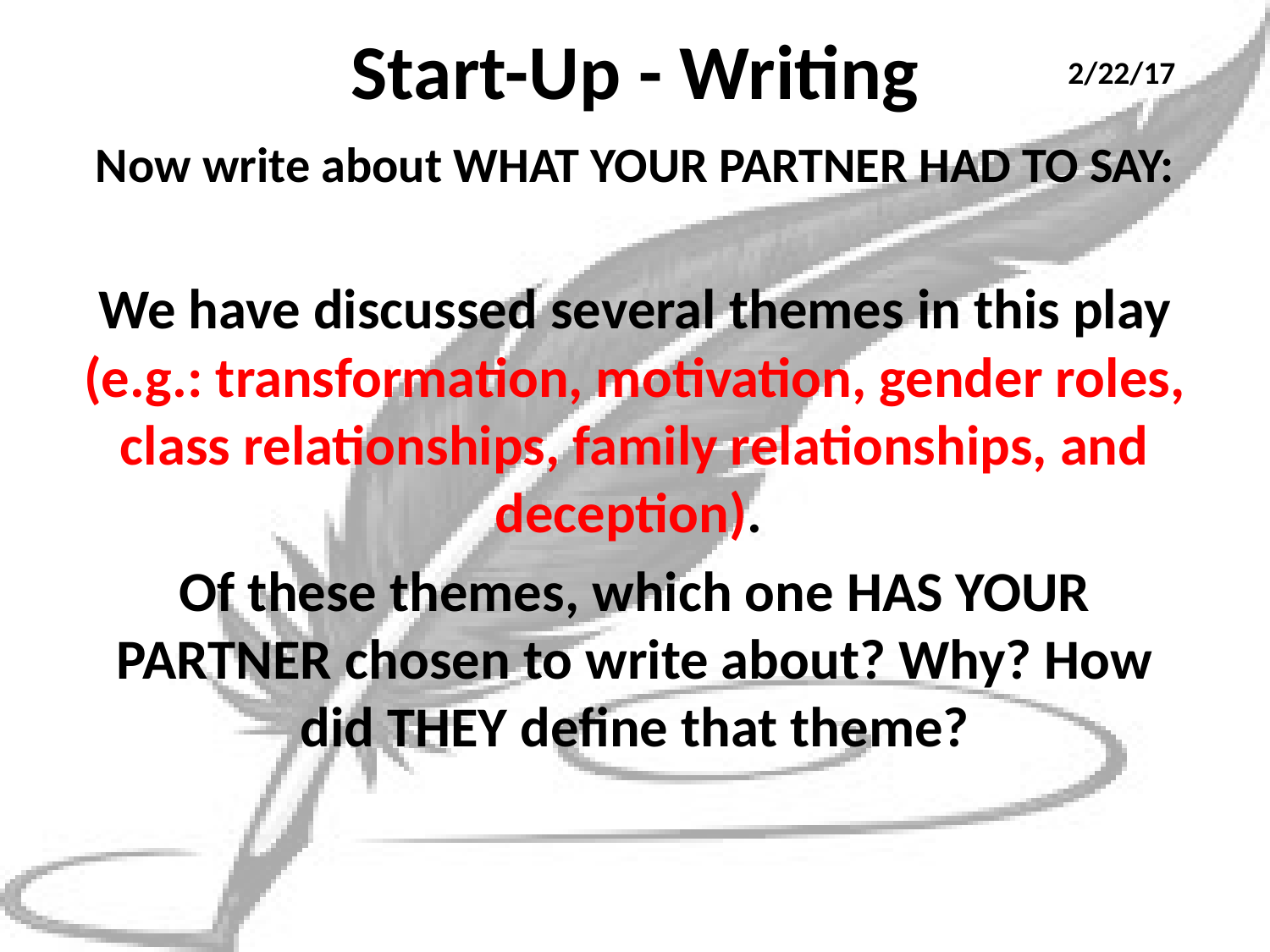

# Start-Up - Writing
2/22/17
Now write about WHAT YOUR PARTNER HAD TO SAY:

We have discussed several themes in this play (e.g.: transformation, motivation, gender roles, class relationships, family relationships, and deception).
Of these themes, which one HAS YOUR PARTNER chosen to write about? Why? How did THEY define that theme?